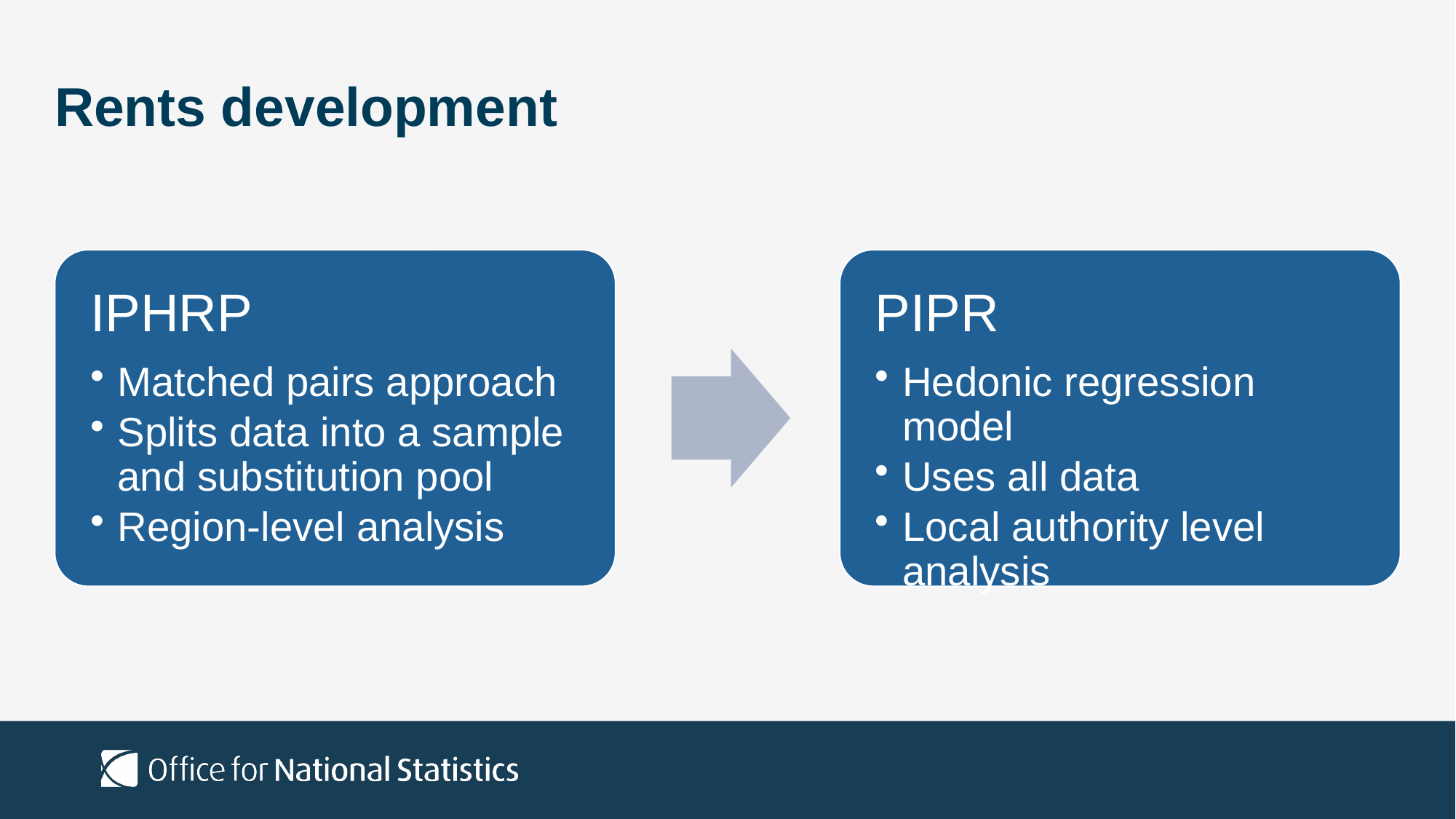

# Rents development
IPHRP
Matched pairs approach
Splits data into a sample and substitution pool
Region-level analysis

PIPR
Hedonic regression model
Uses all data
Local authority level analysis